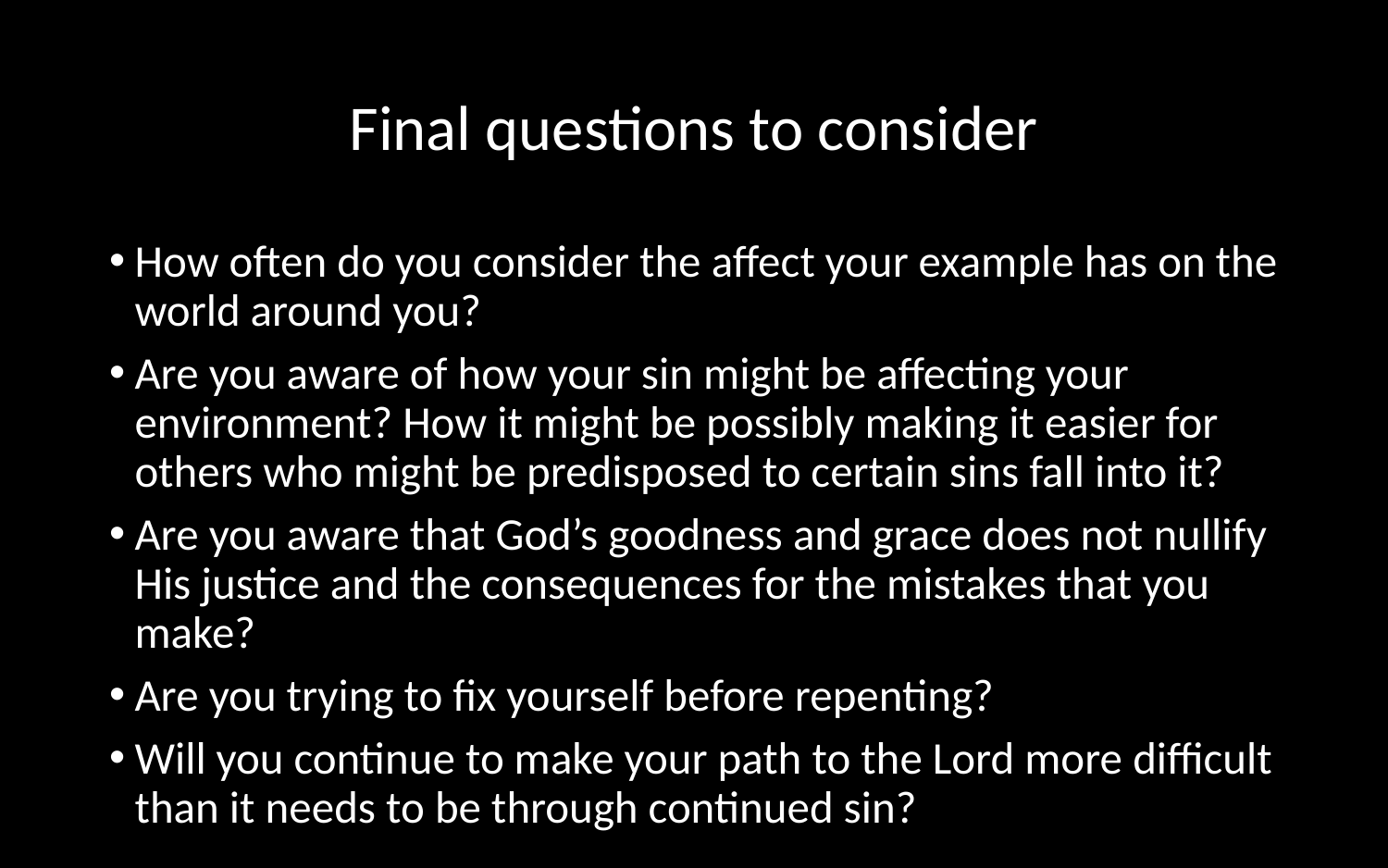

# Final questions to consider
How often do you consider the affect your example has on the world around you?
Are you aware of how your sin might be affecting your environment? How it might be possibly making it easier for others who might be predisposed to certain sins fall into it?
Are you aware that God’s goodness and grace does not nullify His justice and the consequences for the mistakes that you make?
Are you trying to fix yourself before repenting?
Will you continue to make your path to the Lord more difficult than it needs to be through continued sin?